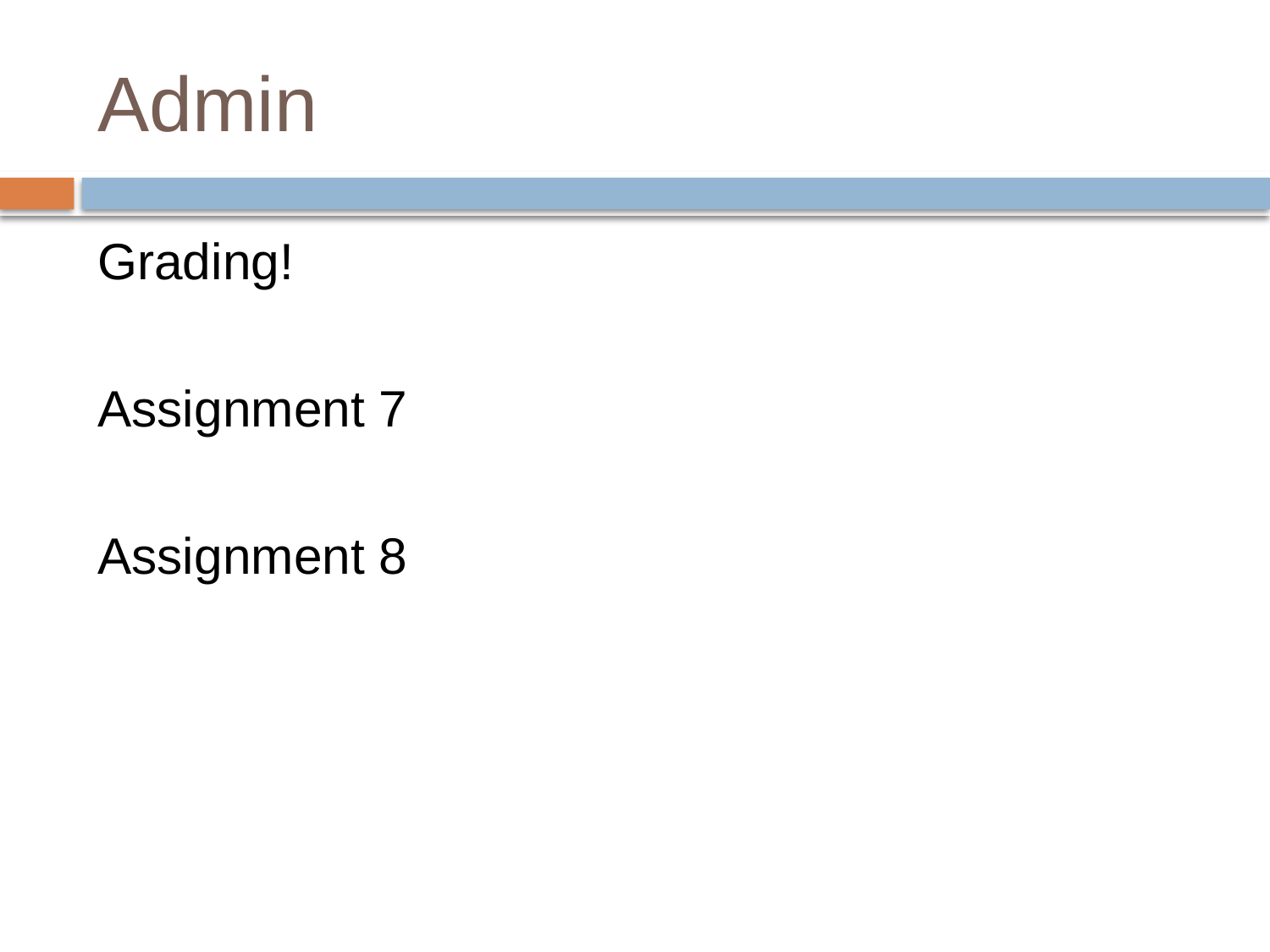

# Admin
Grading!

Assignment 7

Assignment 8